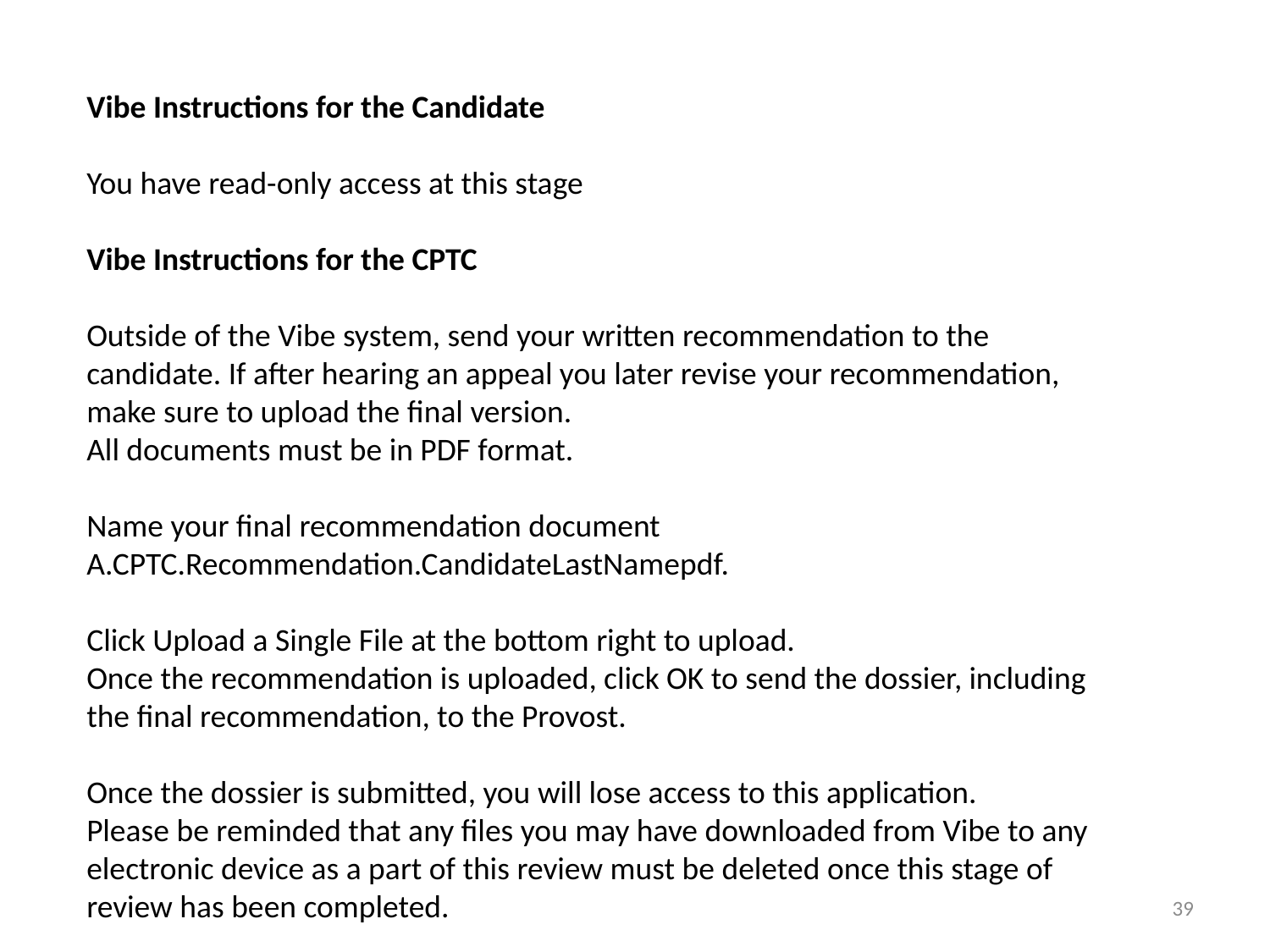

Vibe Instructions for the Candidate

You have read-only access at this stage

Vibe Instructions for the CPTC

Outside of the Vibe system, send your written recommendation to the candidate. If after hearing an appeal you later revise your recommendation, make sure to upload the final version.
All documents must be in PDF format.

Name your final recommendation document A.CPTC.Recommendation.CandidateLastNamepdf.

Click Upload a Single File at the bottom right to upload.
Once the recommendation is uploaded, click OK to send the dossier, including the final recommendation, to the Provost.

Once the dossier is submitted, you will lose access to this application.
Please be reminded that any files you may have downloaded from Vibe to any electronic device as a part of this review must be deleted once this stage of review has been completed.

39